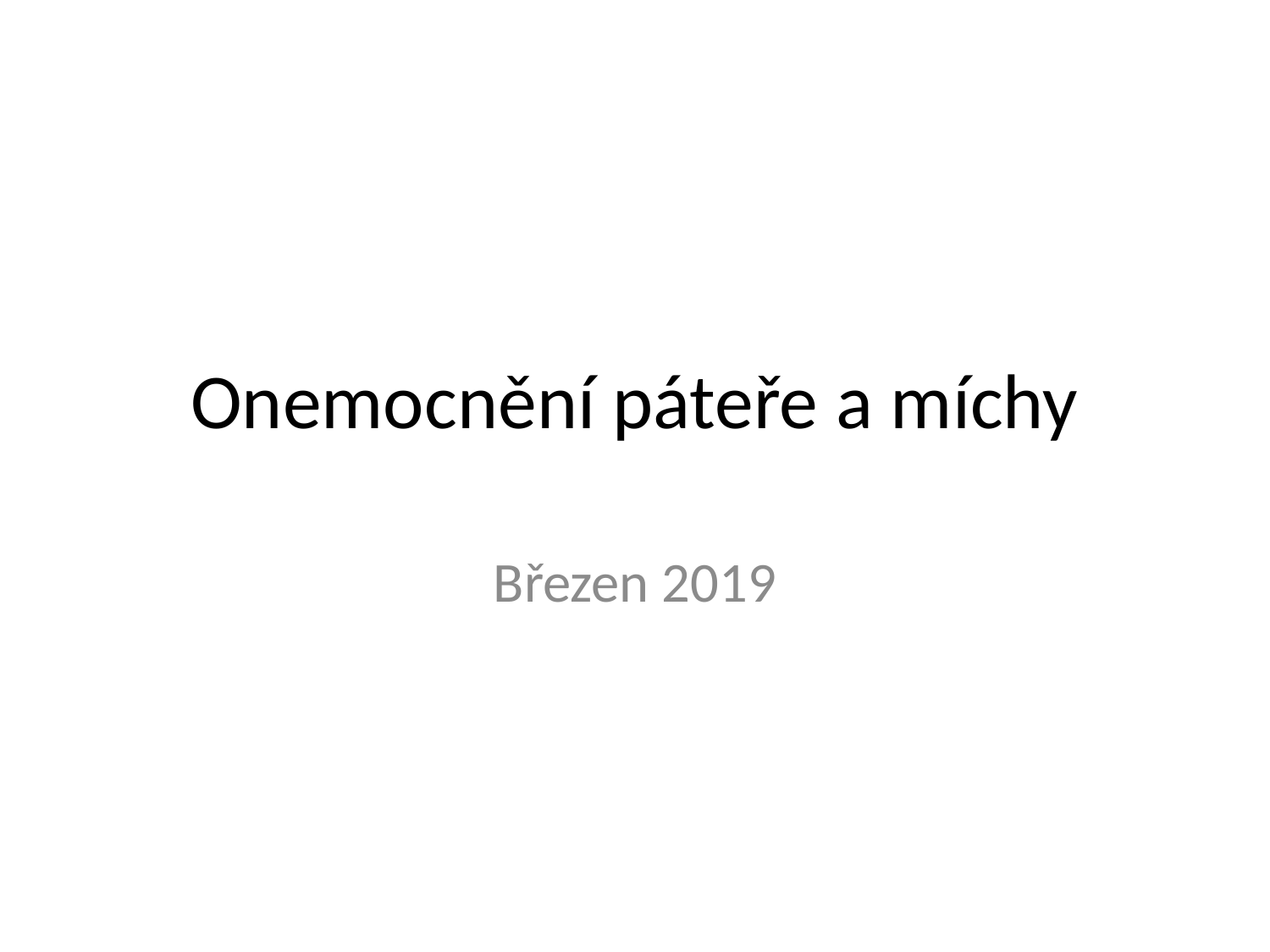

# Onemocnění páteře a míchy
Březen 2019